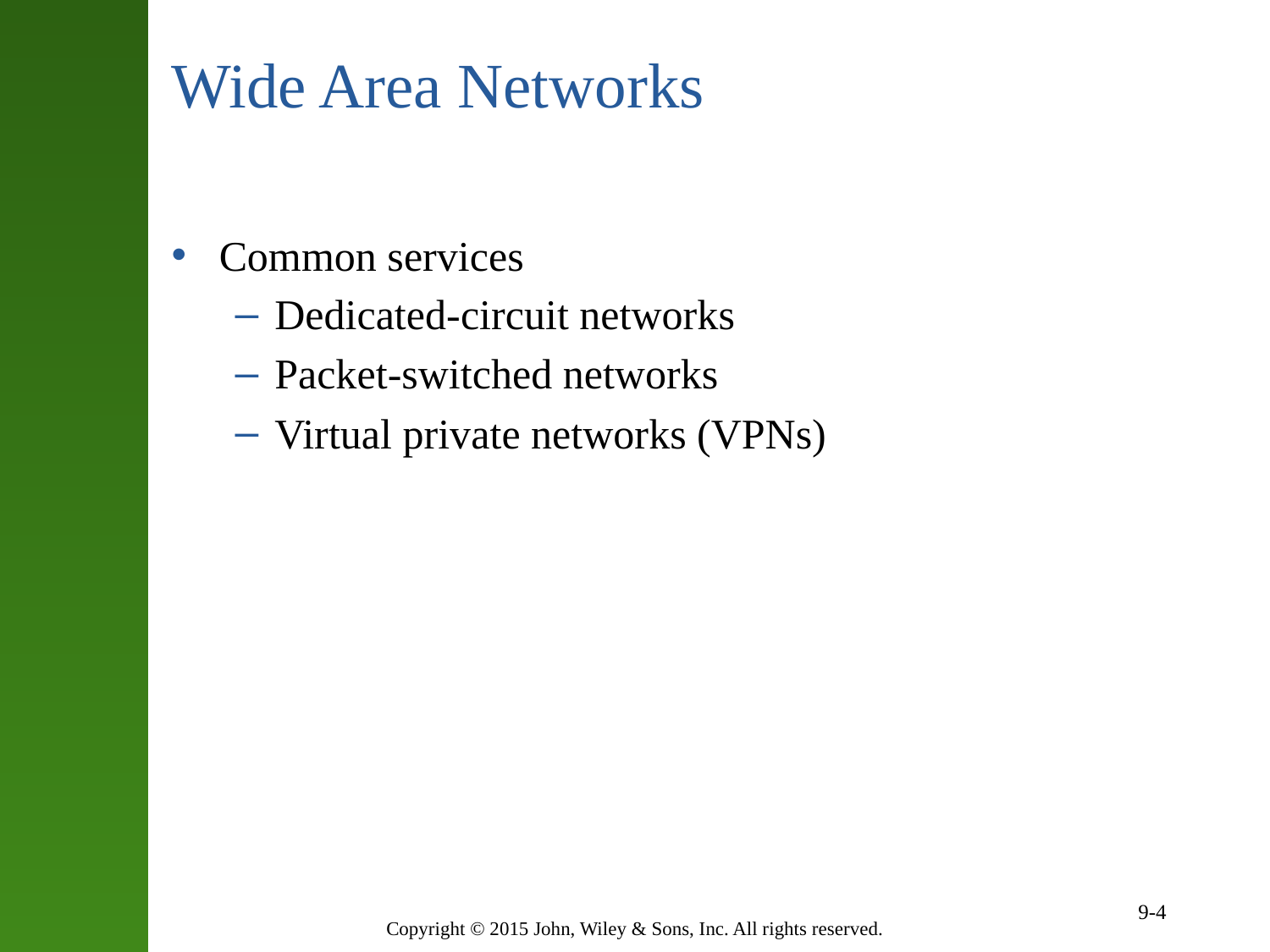

# Wide Area Networks
Common services
Dedicated-circuit networks
Packet-switched networks
Virtual private networks (VPNs)